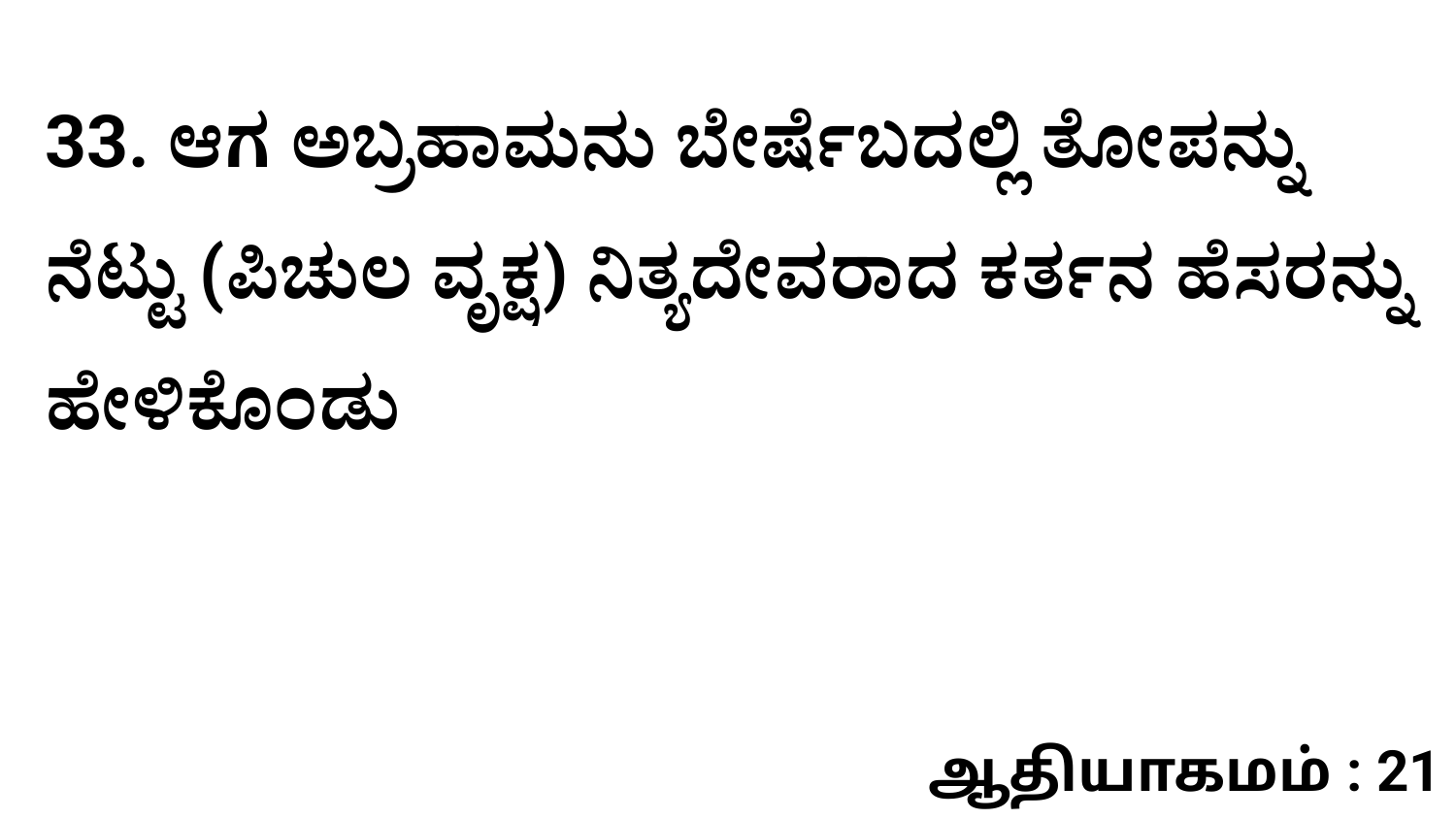

33. ಆಗ ಅಬ್ರಹಾಮನು ಬೇರ್ಷೆಬದಲ್ಲಿ ತೋಪನ್ನು ನೆಟ್ಟು (ಪಿಚುಲ ವೃಕ್ಷ) ನಿತ್ಯದೇವರಾದ ಕರ್ತನ ಹೆಸರನ್ನು ಹೇಳಿಕೊಂಡು
ஆதியாகமம் : 21